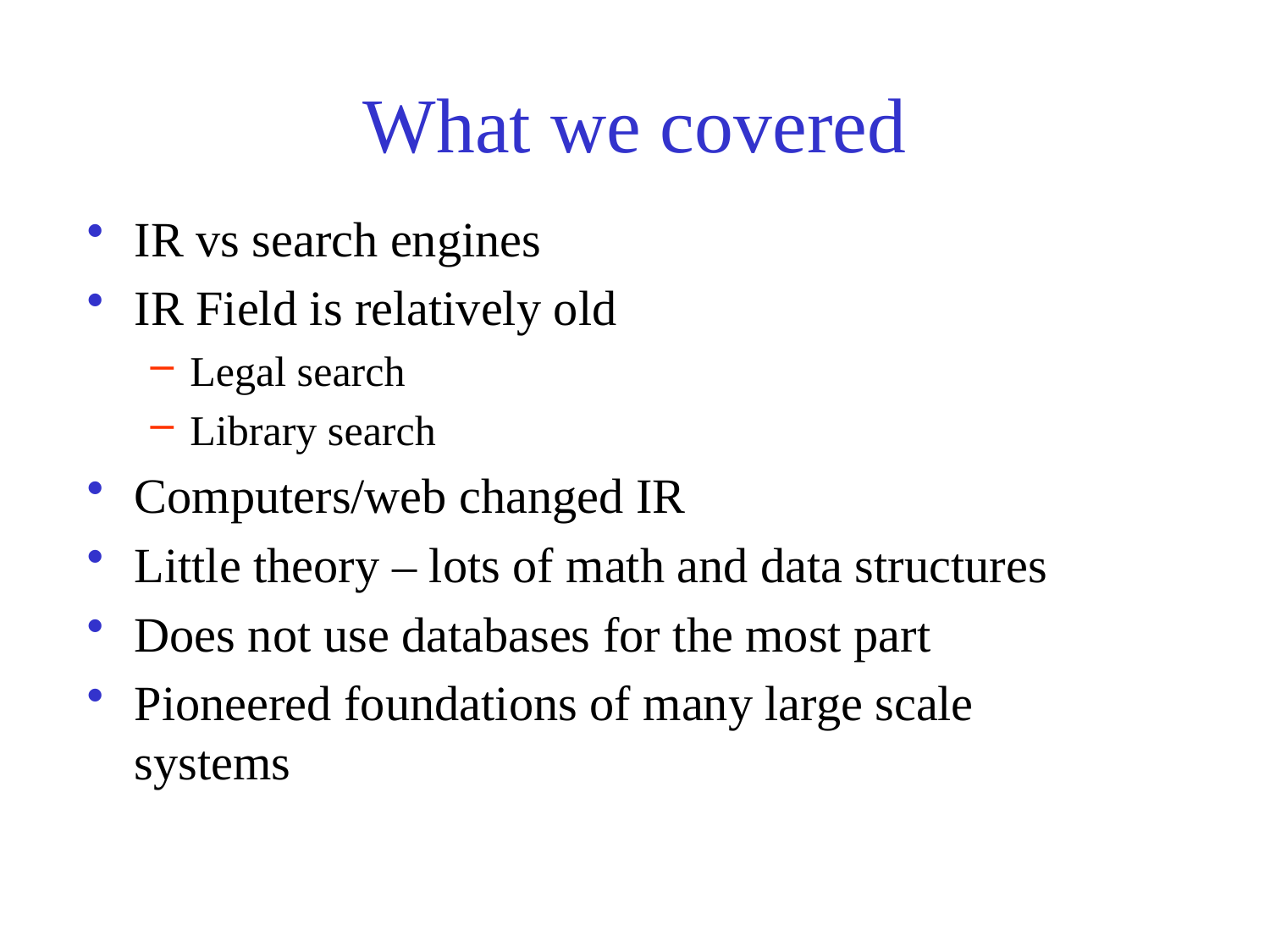

# What we covered
IR vs search engines
IR Field is relatively old
Legal search
Library search
Computers/web changed IR
Little theory – lots of math and data structures
Does not use databases for the most part
Pioneered foundations of many large scale systems